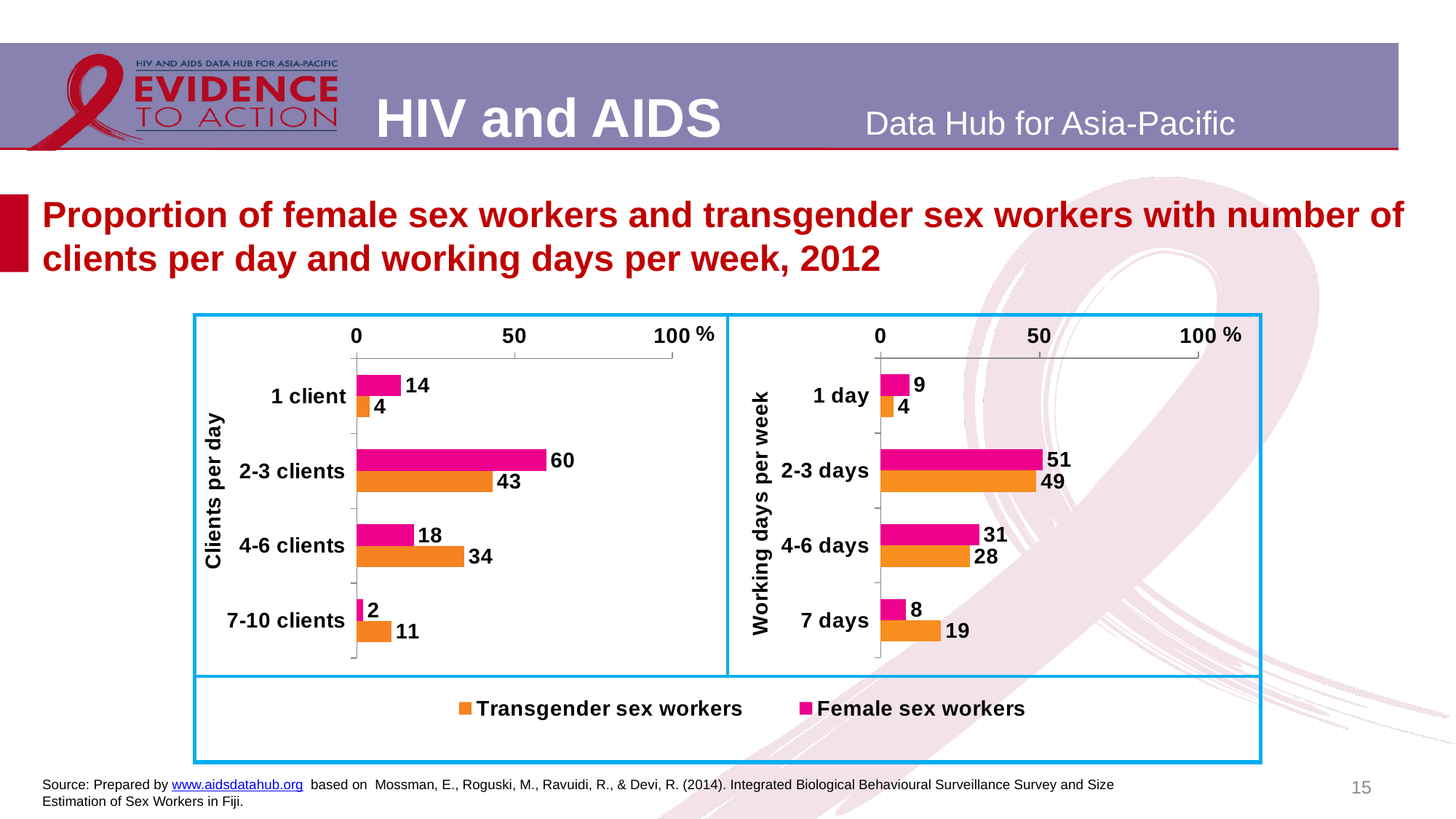

# Proportion of female sex workers and transgender sex workers with number of clients per day and working days per week, 2012

### Chart

| Category | Female sex workers | Transgender sex workers  |
|---|---|---|
| 1 client | 14.0 | 4.0 |
| 2-3 clients | 60.0 | 43.0 |
| 4-6 clients | 18.0 | 34.0 |
| 7-10 clients | 2.0 | 11.0 |

### Chart

| Category | Female sex workers | Transgender sex workers  |
|---|---|---|
| 1 day | 9.0 | 4.0 |
| 2-3 days | 51.0 | 49.0 |
| 4-6 days | 31.0 | 28.0 |
| 7 days | 8.0 | 19.0 |
|  |  |
| --- | --- |
|  |  |
15
Source: Prepared by www.aidsdatahub.org  based on  Mossman, E., Roguski, M., Ravuidi, R., & Devi, R. (2014). Integrated Biological Behavioural Surveillance Survey and Size Estimation of Sex Workers in Fiji.